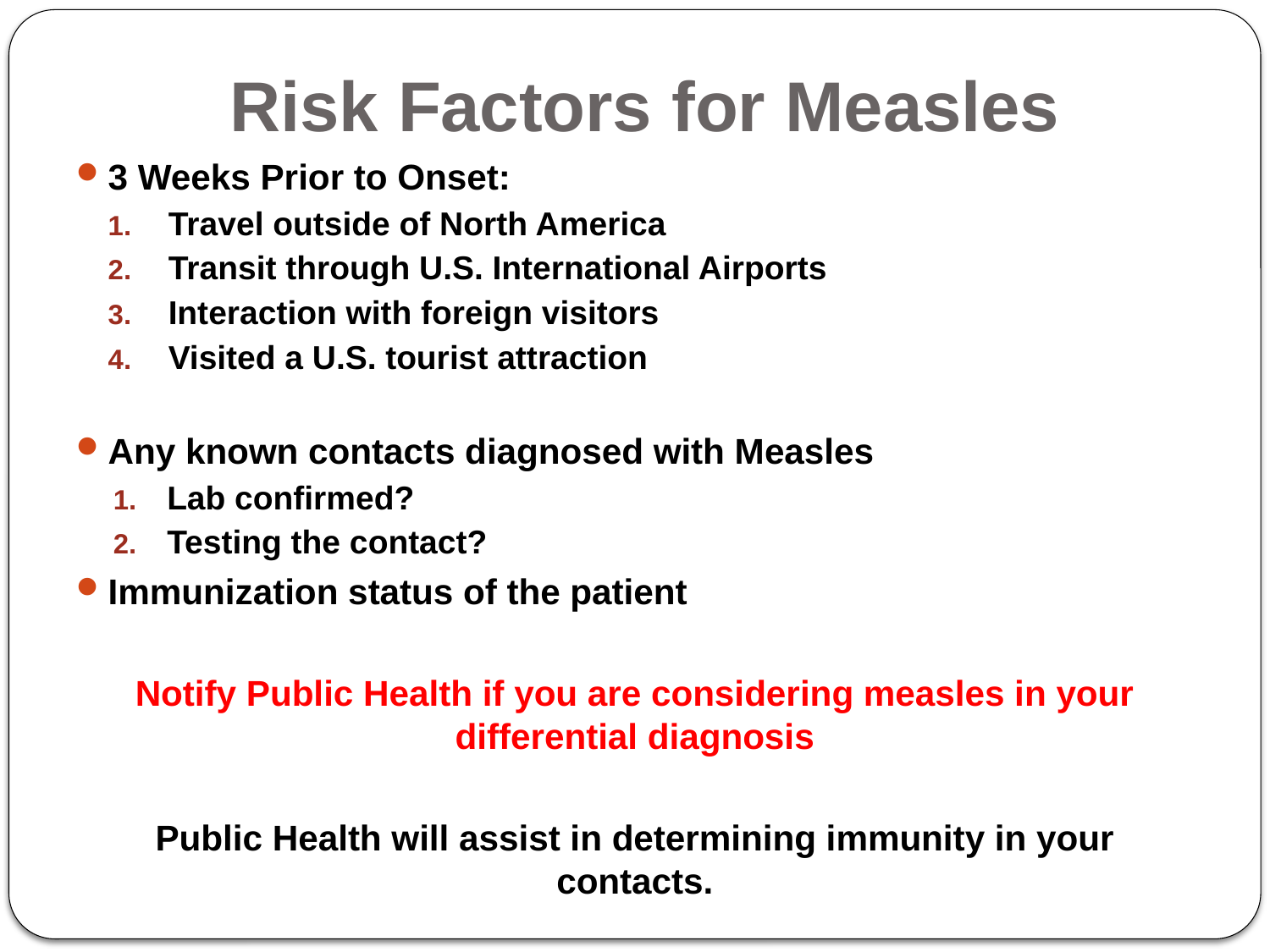

# Risk Factors for Measles
3 Weeks Prior to Onset:
Travel outside of North America
Transit through U.S. International Airports
Interaction with foreign visitors
Visited a U.S. tourist attraction

Any known contacts diagnosed with Measles
Lab confirmed?
Testing the contact?
Immunization status of the patient

Notify Public Health if you are considering measles in your differential diagnosis

Public Health will assist in determining immunity in your contacts.